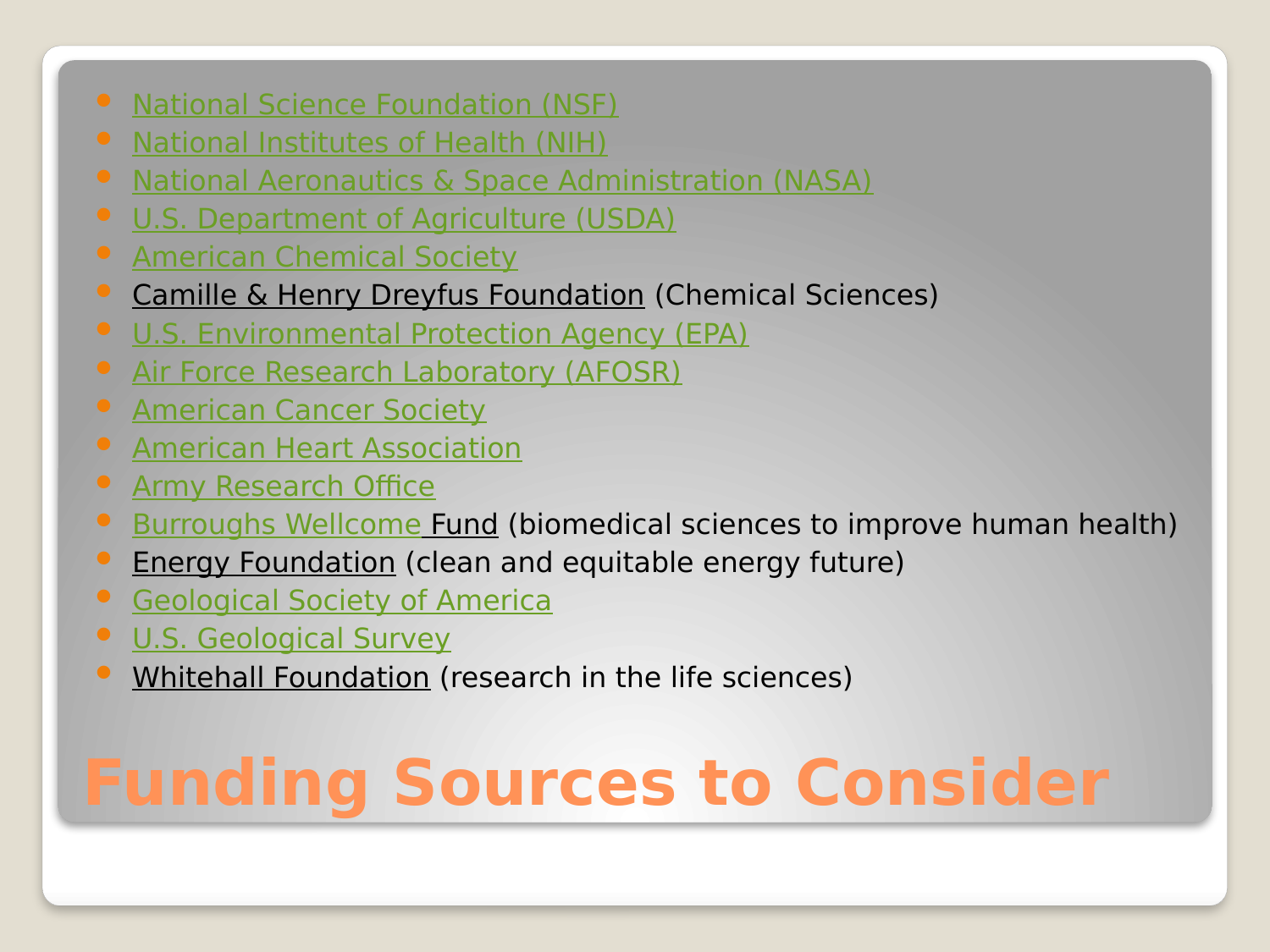

National Science Foundation (NSF)
National Institutes of Health (NIH)
National Aeronautics & Space Administration (NASA)
U.S. Department of Agriculture (USDA)
American Chemical Society
Camille & Henry Dreyfus Foundation (Chemical Sciences)
U.S. Environmental Protection Agency (EPA)
Air Force Research Laboratory (AFOSR)
American Cancer Society
American Heart Association
Army Research Office
Burroughs Wellcome Fund (biomedical sciences to improve human health)
Energy Foundation (clean and equitable energy future)
Geological Society of America
U.S. Geological Survey
Whitehall Foundation (research in the life sciences)

# Funding Sources to Consider